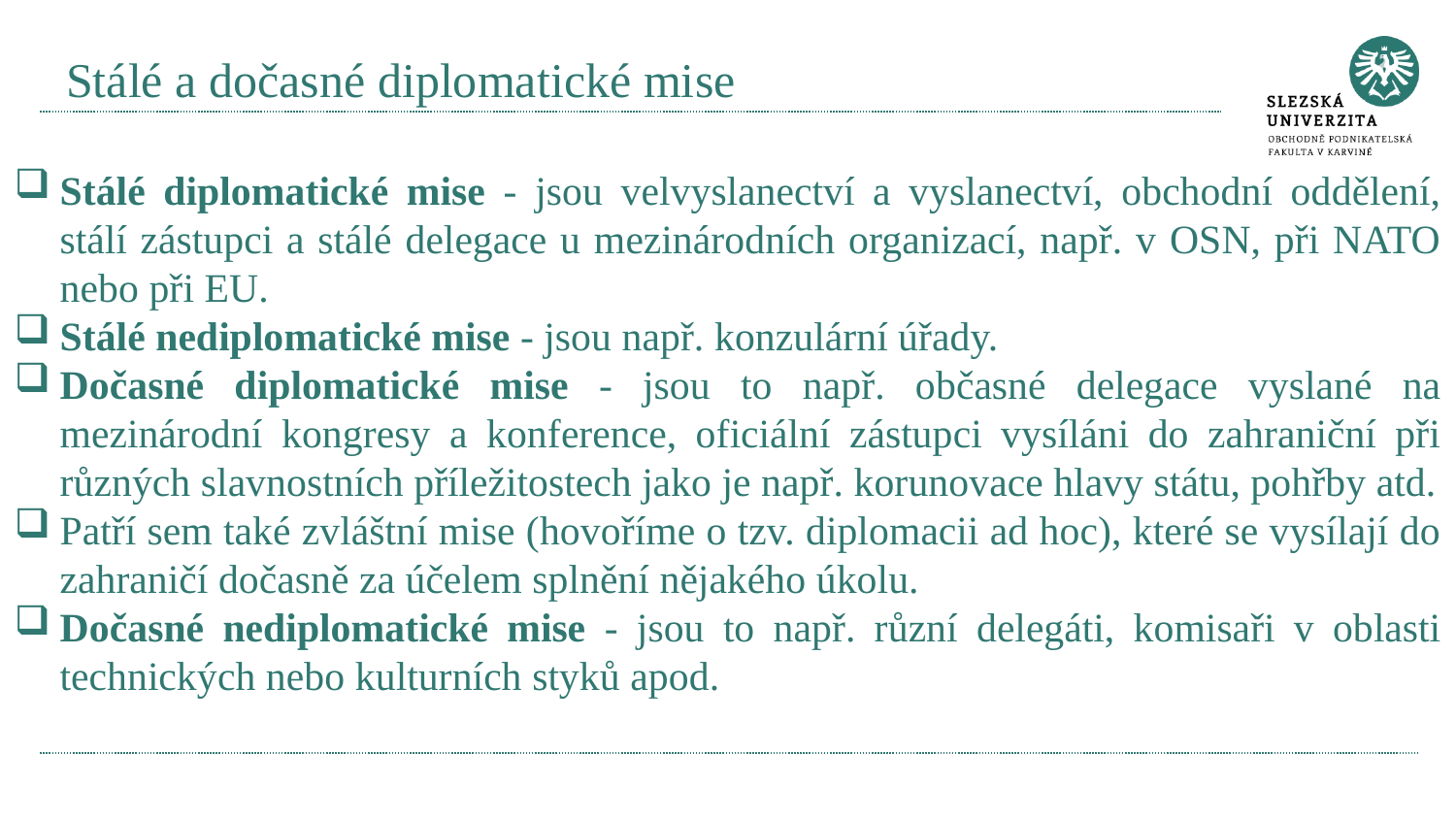

# Stálé a dočasné diplomatické mise
Stálé diplomatické mise - jsou velvyslanectví a vyslanectví, obchodní oddělení, stálí zástupci a stálé delegace u mezinárodních organizací, např. v OSN, při NATO nebo při EU.
Stálé nediplomatické mise - jsou např. konzulární úřady.
Dočasné diplomatické mise - jsou to např. občasné delegace vyslané na mezinárodní kongresy a konference, oficiální zástupci vysíláni do zahraniční při různých slavnostních příležitostech jako je např. korunovace hlavy státu, pohřby atd.
Patří sem také zvláštní mise (hovoříme o tzv. diplomacii ad hoc), které se vysílají do zahraničí dočasně za účelem splnění nějakého úkolu.
Dočasné nediplomatické mise - jsou to např. různí delegáti, komisaři v oblasti technických nebo kulturních styků apod.